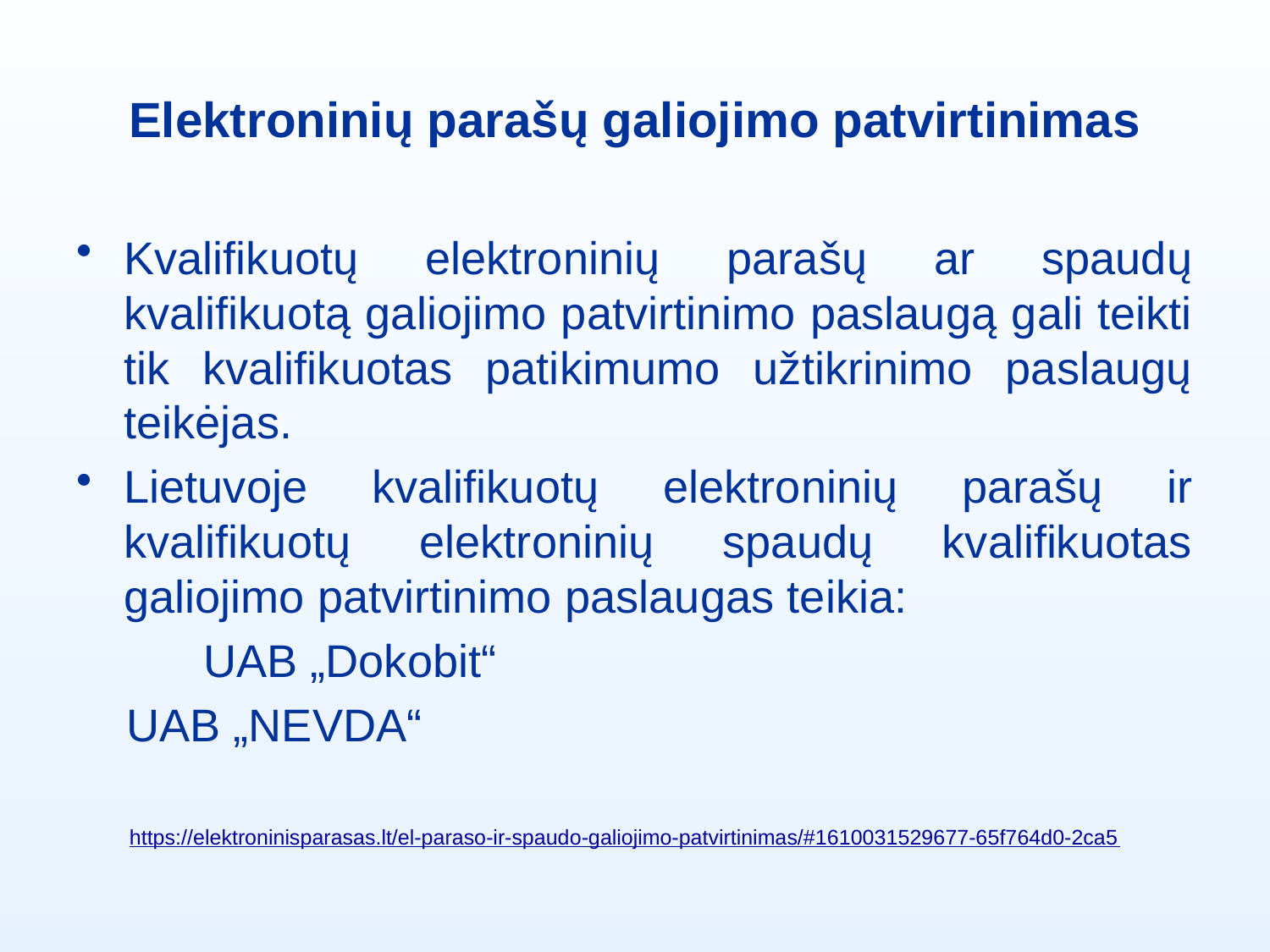

# Elektroninių parašų galiojimo patvirtinimas
Kvalifikuotų elektroninių parašų ar spaudų kvalifikuotą galiojimo patvirtinimo paslaugą gali teikti tik kvalifikuotas patikimumo užtikrinimo paslaugų teikėjas.
Lietuvoje kvalifikuotų elektroninių parašų ir kvalifikuotų elektroninių spaudų kvalifikuotas galiojimo patvirtinimo paslaugas teikia:
	UAB „Dokobit“
UAB „NEVDA“

         https://elektroninisparasas.lt/el-paraso-ir-spaudo-galiojimo-patvirtinimas/#1610031529677-65f764d0-2ca5